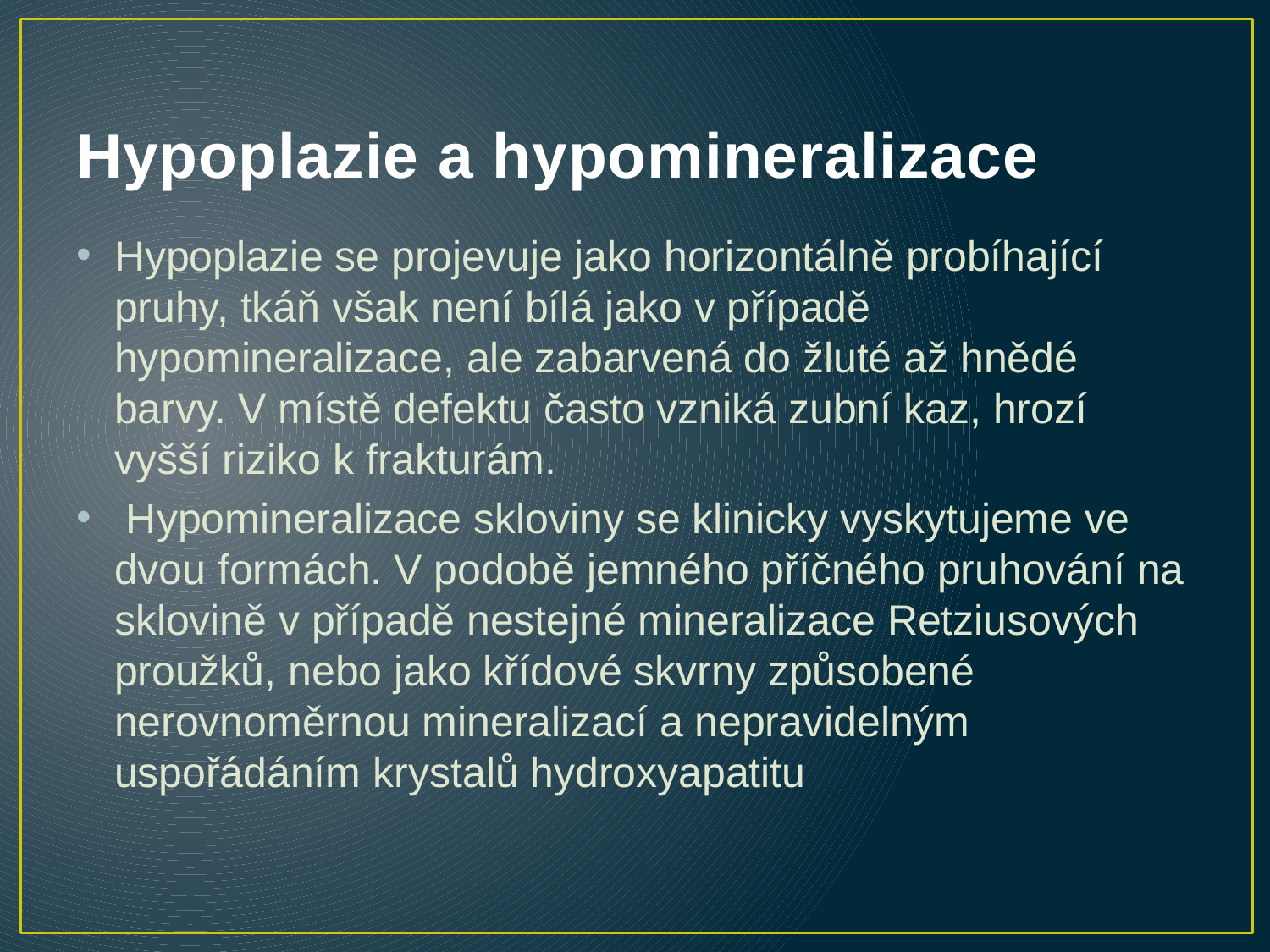

# Hypoplazie a hypomineralizace
Hypoplazie se projevuje jako horizontálně probíhající pruhy, tkáň však není bílá jako v případě hypomineralizace, ale zabarvená do žluté až hnědé barvy. V místě defektu často vzniká zubní kaz, hrozí vyšší riziko k frakturám.
 Hypomineralizace skloviny se klinicky vyskytujeme ve dvou formách. V podobě jemného příčného pruhování na sklovině v případě nestejné mineralizace Retziusových proužků, nebo jako křídové skvrny způsobené nerovnoměrnou mineralizací a nepravidelným uspořádáním krystalů hydroxyapatitu